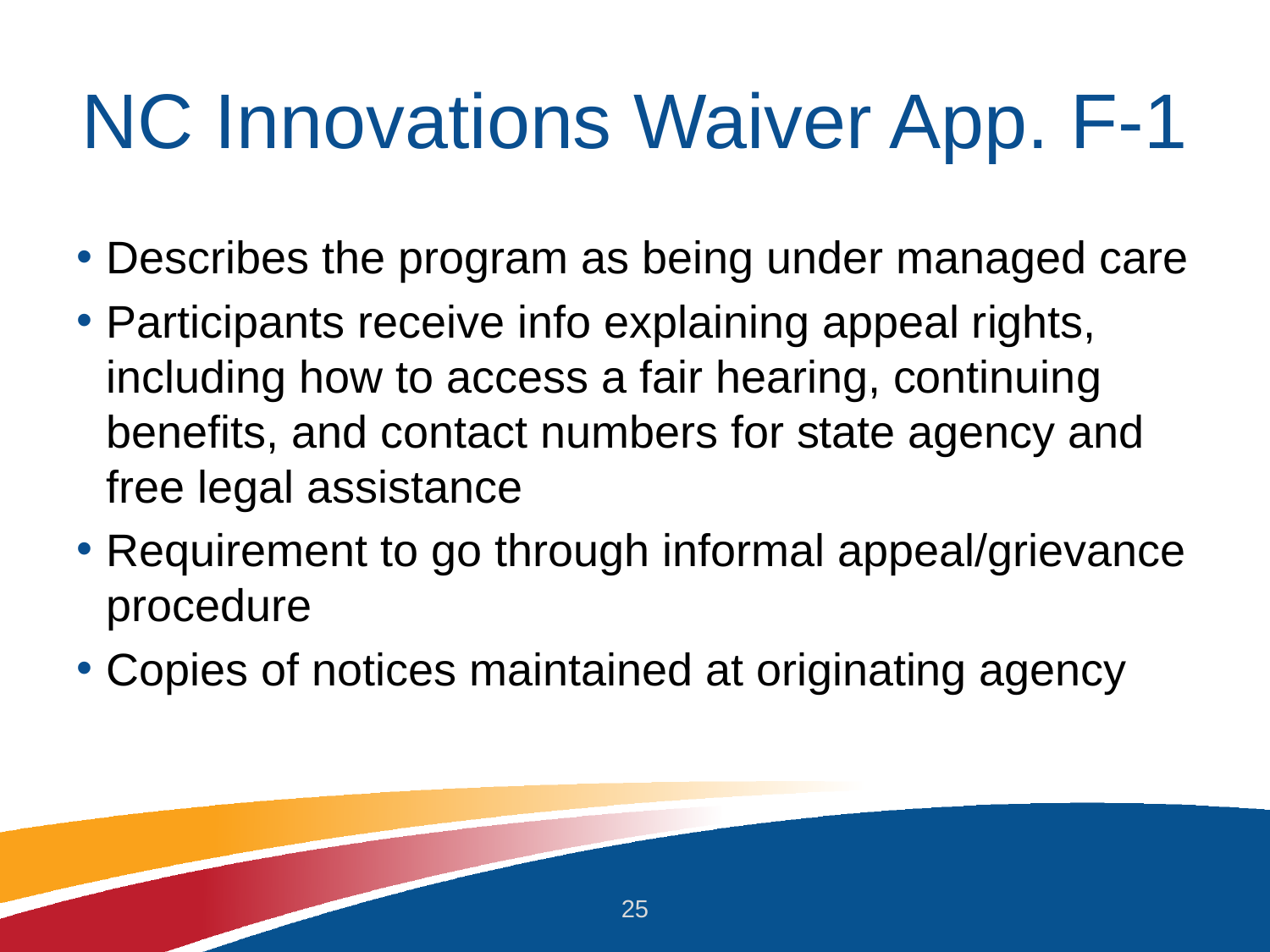

# NC Innovations Waiver App. F-1
Describes the program as being under managed care
Participants receive info explaining appeal rights, including how to access a fair hearing, continuing benefits, and contact numbers for state agency and free legal assistance
Requirement to go through informal appeal/grievance procedure
Copies of notices maintained at originating agency
25